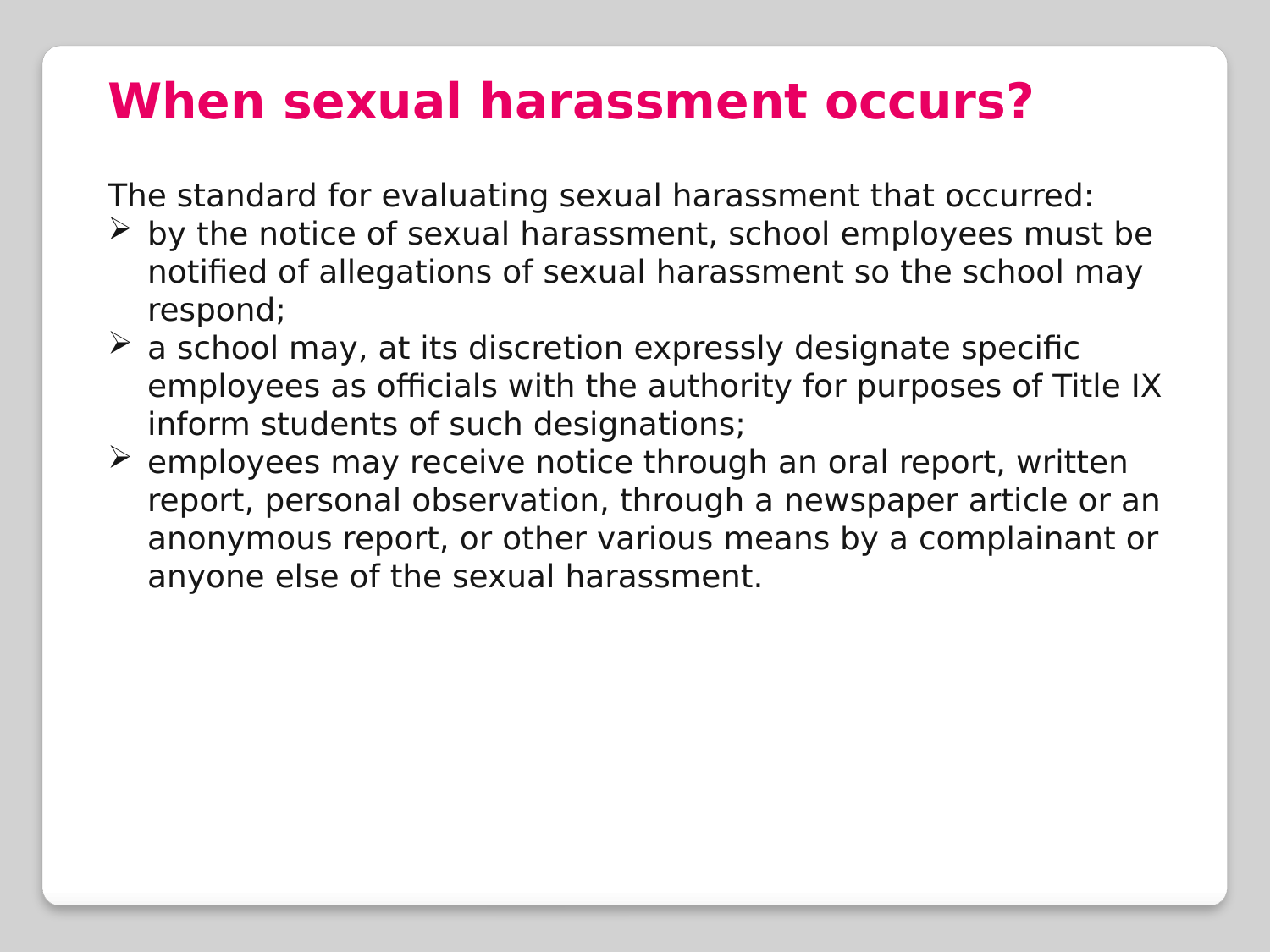

When sexual harassment occurs?
The standard for evaluating sexual harassment that occurred:
by the notice of sexual harassment, school employees must be notified of allegations of sexual harassment so the school may respond;
a school may, at its discretion expressly designate specific employees as officials with the authority for purposes of Title IX inform students of such designations;
employees may receive notice through an oral report, written  report, personal observation, through a newspaper article or an anonymous report, or other various means by a complainant or anyone else of the sexual harassment.